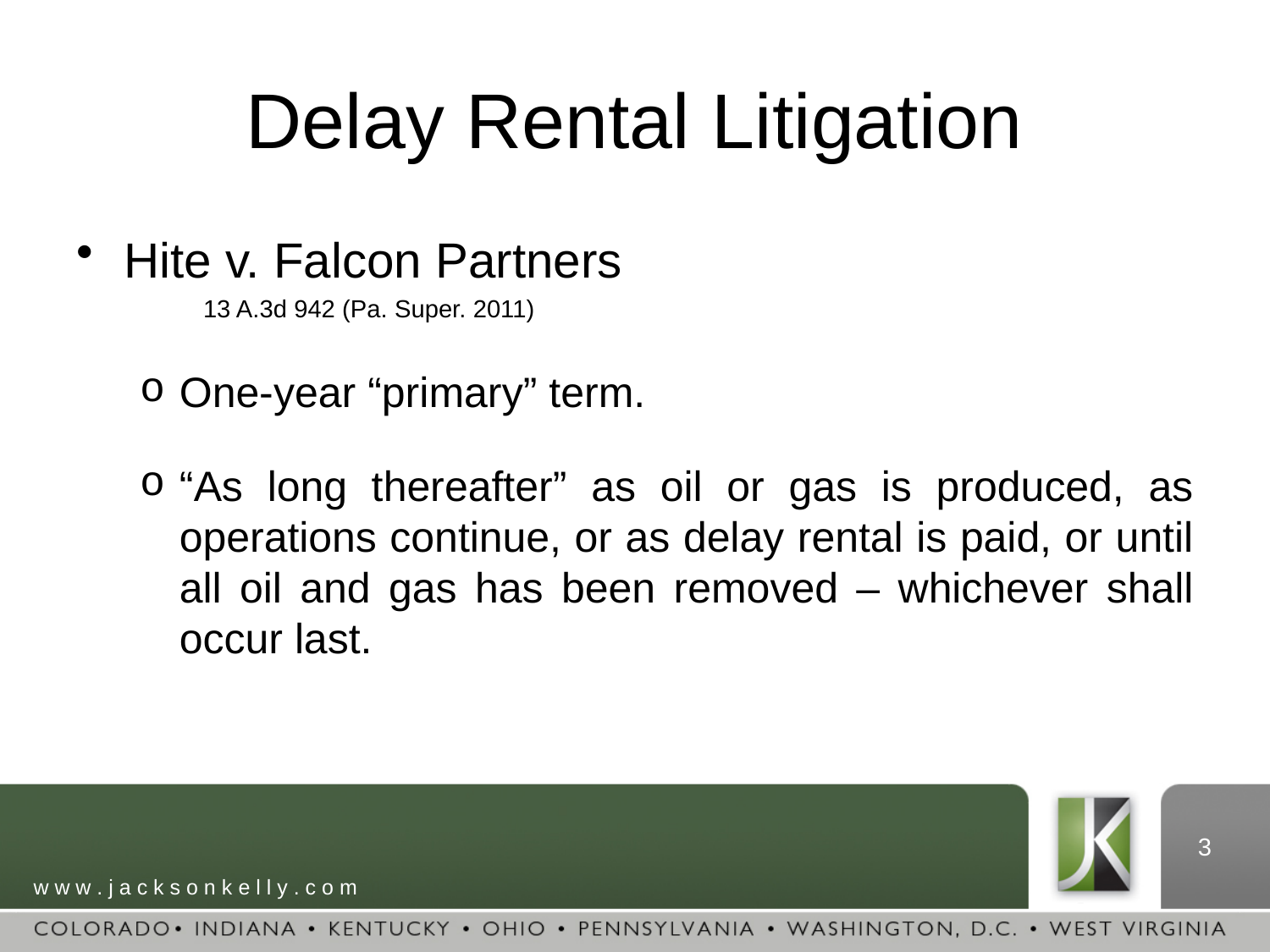

# Delay Rental Litigation
Hite v. Falcon Partners
	13 A.3d 942 (Pa. Super. 2011)

One-year “primary” term.

“As long thereafter” as oil or gas is produced, as operations continue, or as delay rental is paid, or until all oil and gas has been removed – whichever shall occur last.